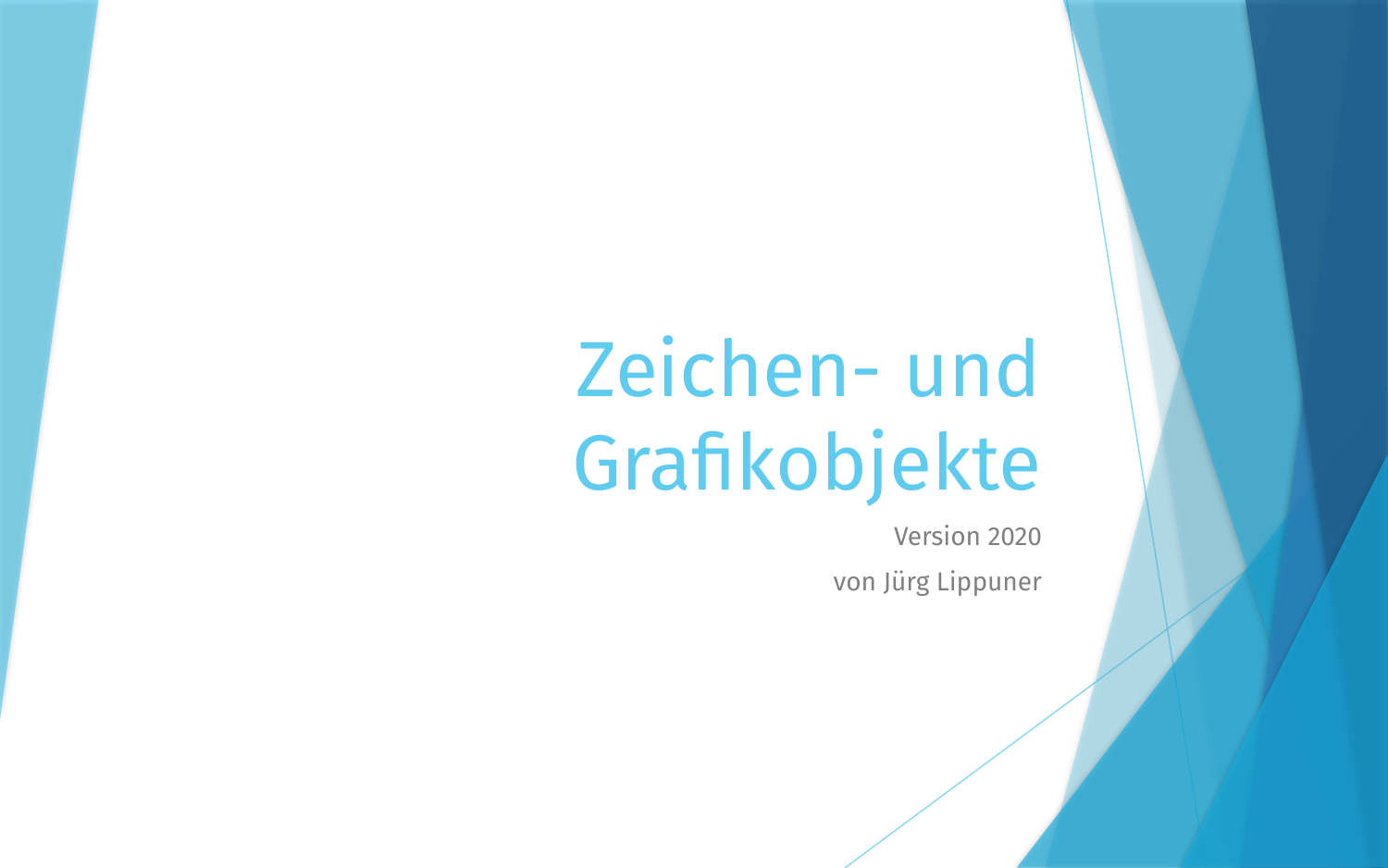

# Zeichen- und Grafikobjekte
Version 2020
von Jürg Lippuner